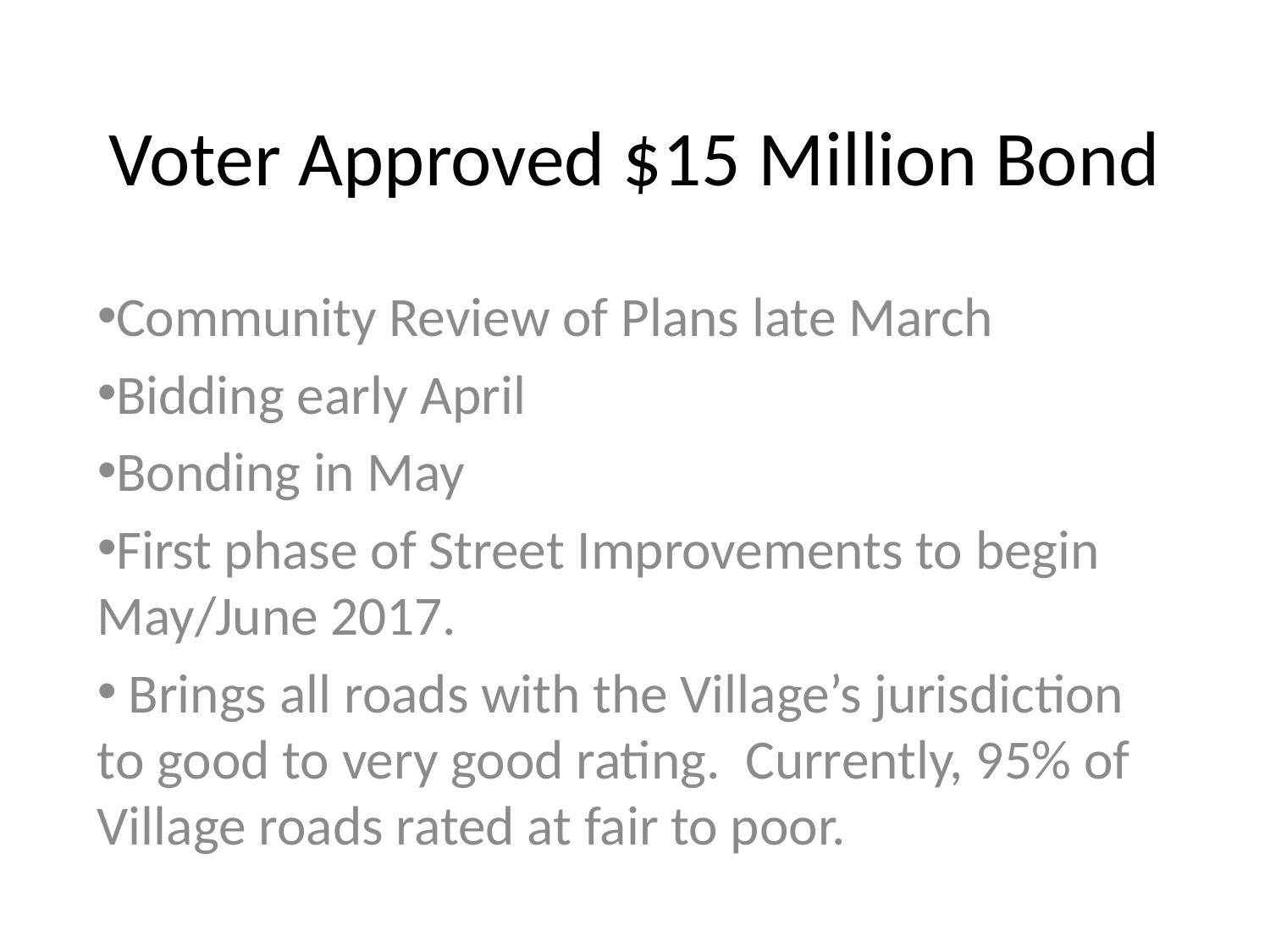

# Voter Approved $15 Million Bond
Community Review of Plans late March
Bidding early April
Bonding in May
First phase of Street Improvements to begin May/June 2017.
 Brings all roads with the Village’s jurisdiction to good to very good rating.  Currently, 95% of Village roads rated at fair to poor.